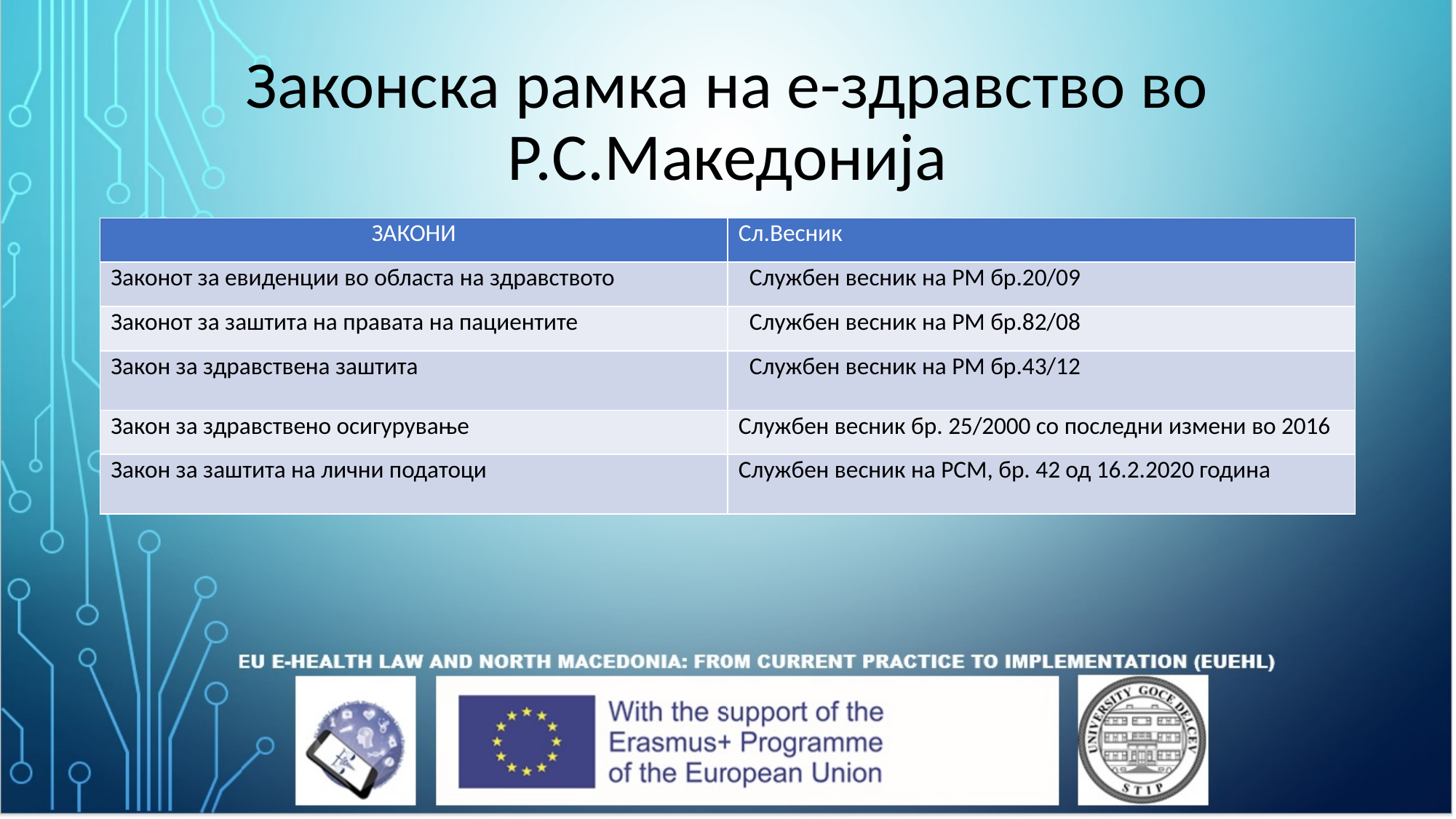

# Законска рамка на е-здравство во Р.С.Македонија
| ЗАКОНИ | Сл.Весник |
| --- | --- |
| Законот за евиденции во областа на здравството | Службен весник на РМ бр.20/09 |
| Законот за заштита на правата на пациентите | Службен весник на РМ бр.82/08 |
| Закон за здравствена заштита | Службен весник на РМ бр.43/12 |
| Закон за здравствено осигурување | Службен весник бр. 25/2000 со последни измени во 2016 |
| Закон за заштита на лични податоци | Службен весник на РСМ, бр. 42 од 16.2.2020 година |